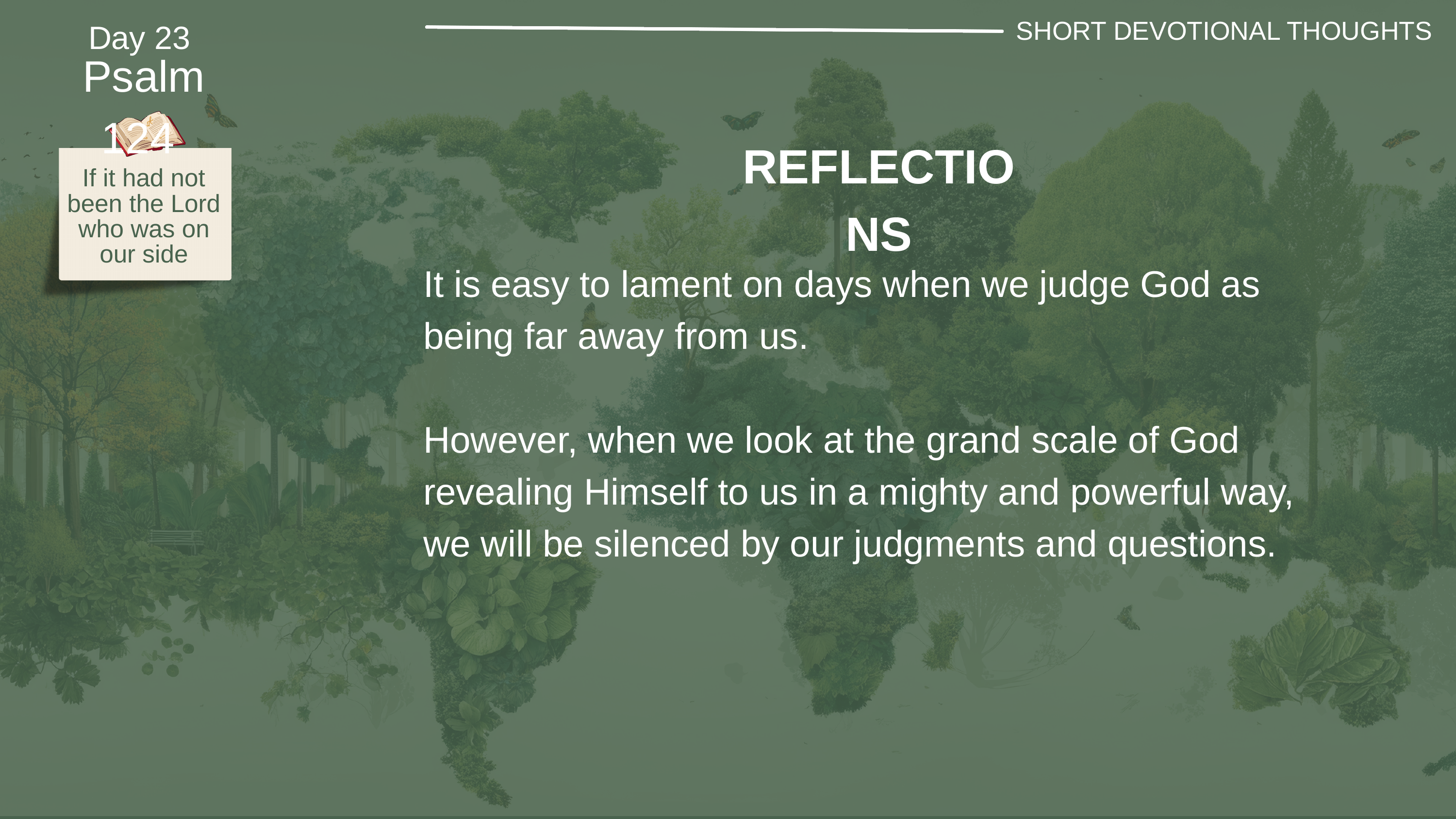

SHORT DEVOTIONAL THOUGHTS
Day 23

Psalm 124

REFLECTIONS

If it had not been the Lord who was on our side
It is easy to lament on days when we judge God as being far away from us.

However, when we look at the grand scale of God revealing Himself to us in a mighty and powerful way, we will be silenced by our judgments and questions.